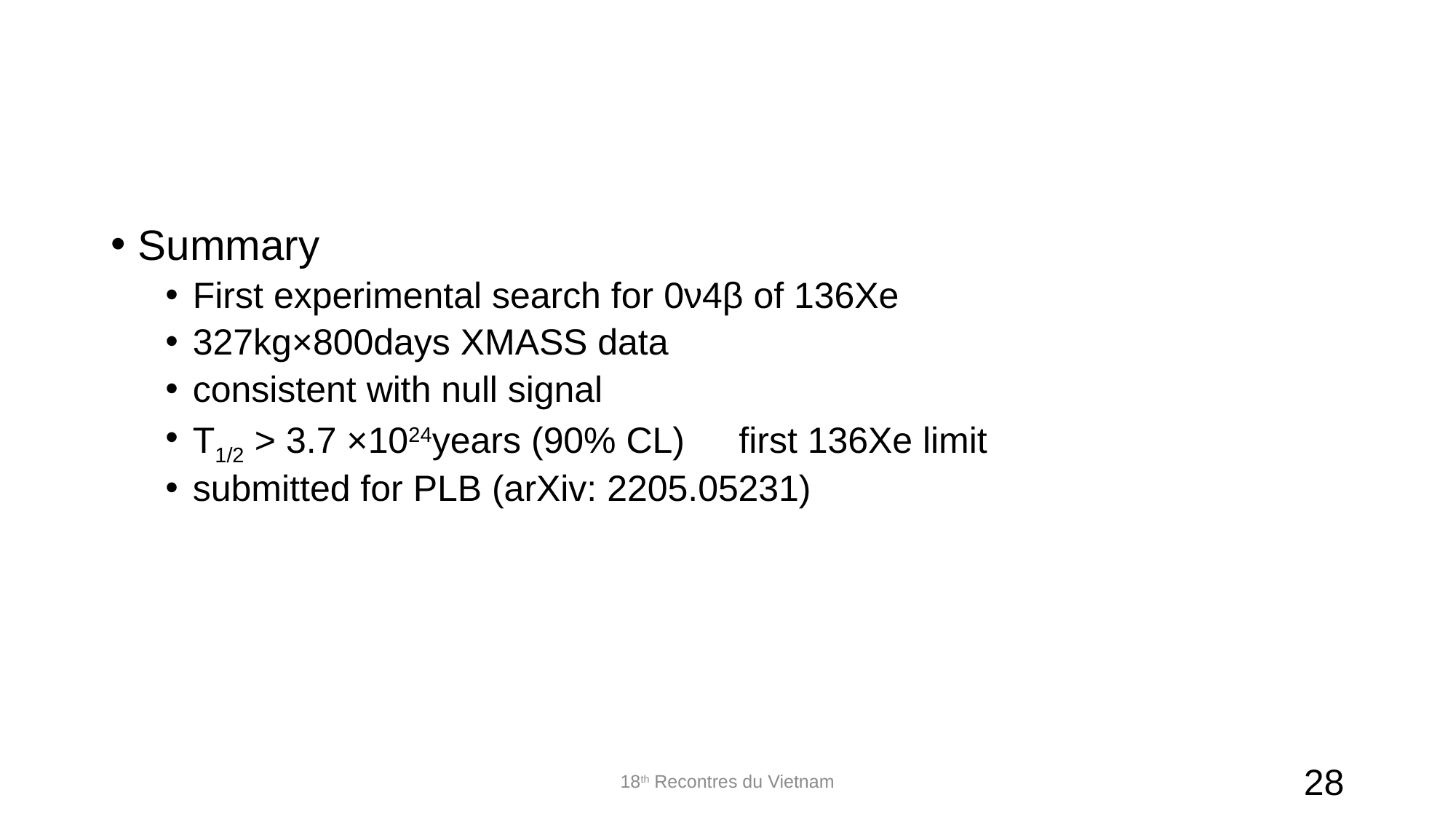

Summary
First experimental search for 0ν4β of 136Xe
327kg×800days XMASS data
consistent with null signal
T1/2 > 3.7 ×1024years (90% CL)　first 136Xe limit
submitted for PLB (arXiv: 2205.05231)

18th Recontres du Vietnam
28